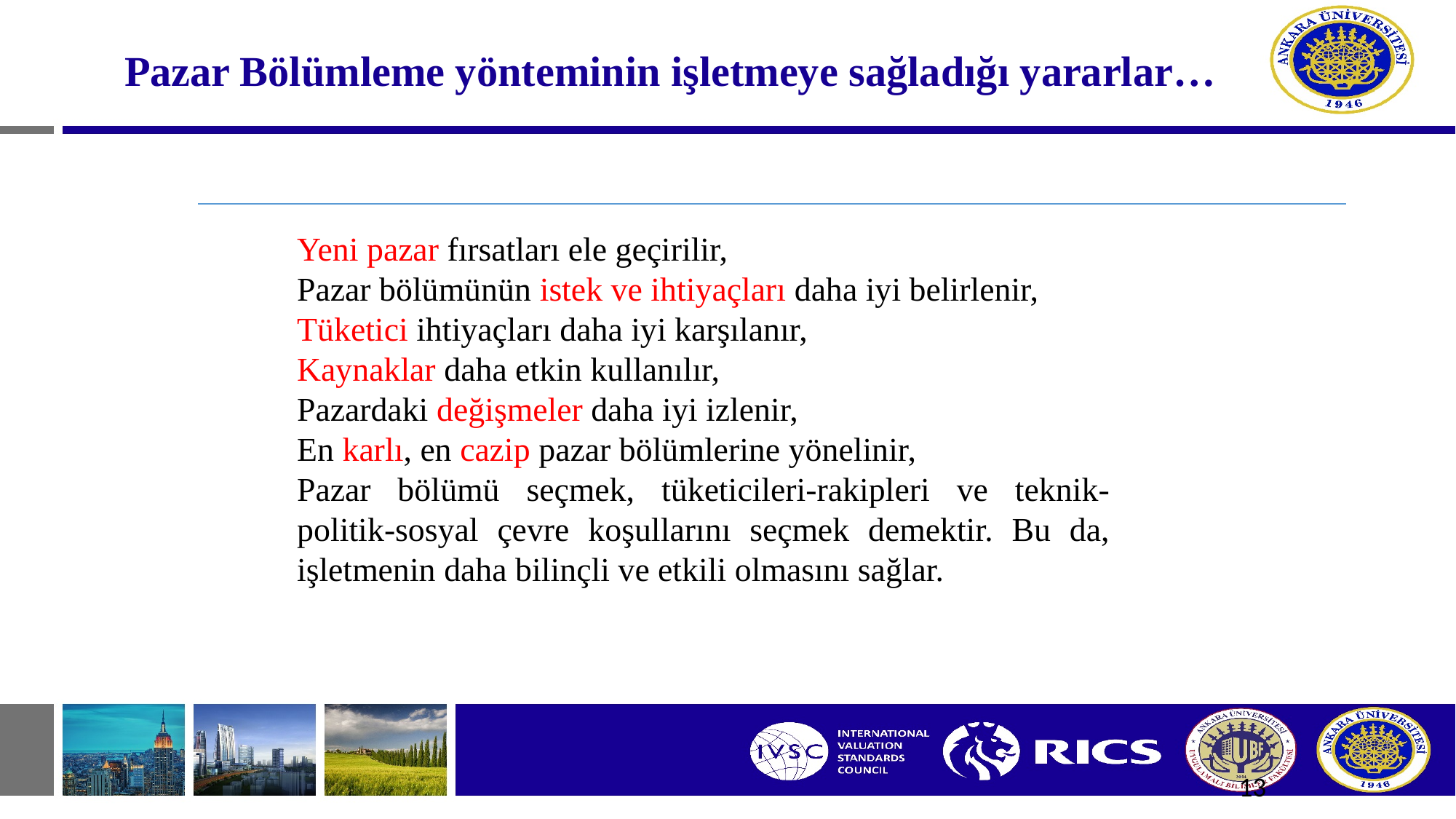

# Pazar Bölümleme yönteminin işletmeye sağladığı yararlar…
Yeni pazar fırsatları ele geçirilir,
Pazar bölümünün istek ve ihtiyaçları daha iyi belirlenir,
Tüketici ihtiyaçları daha iyi karşılanır,
Kaynaklar daha etkin kullanılır,
Pazardaki değişmeler daha iyi izlenir,
En karlı, en cazip pazar bölümlerine yönelinir,
Pazar bölümü seçmek, tüketicileri-rakipleri ve teknik-politik-sosyal çevre koşullarını seçmek demektir. Bu da, işletmenin daha bilinçli ve etkili olmasını sağlar.
13